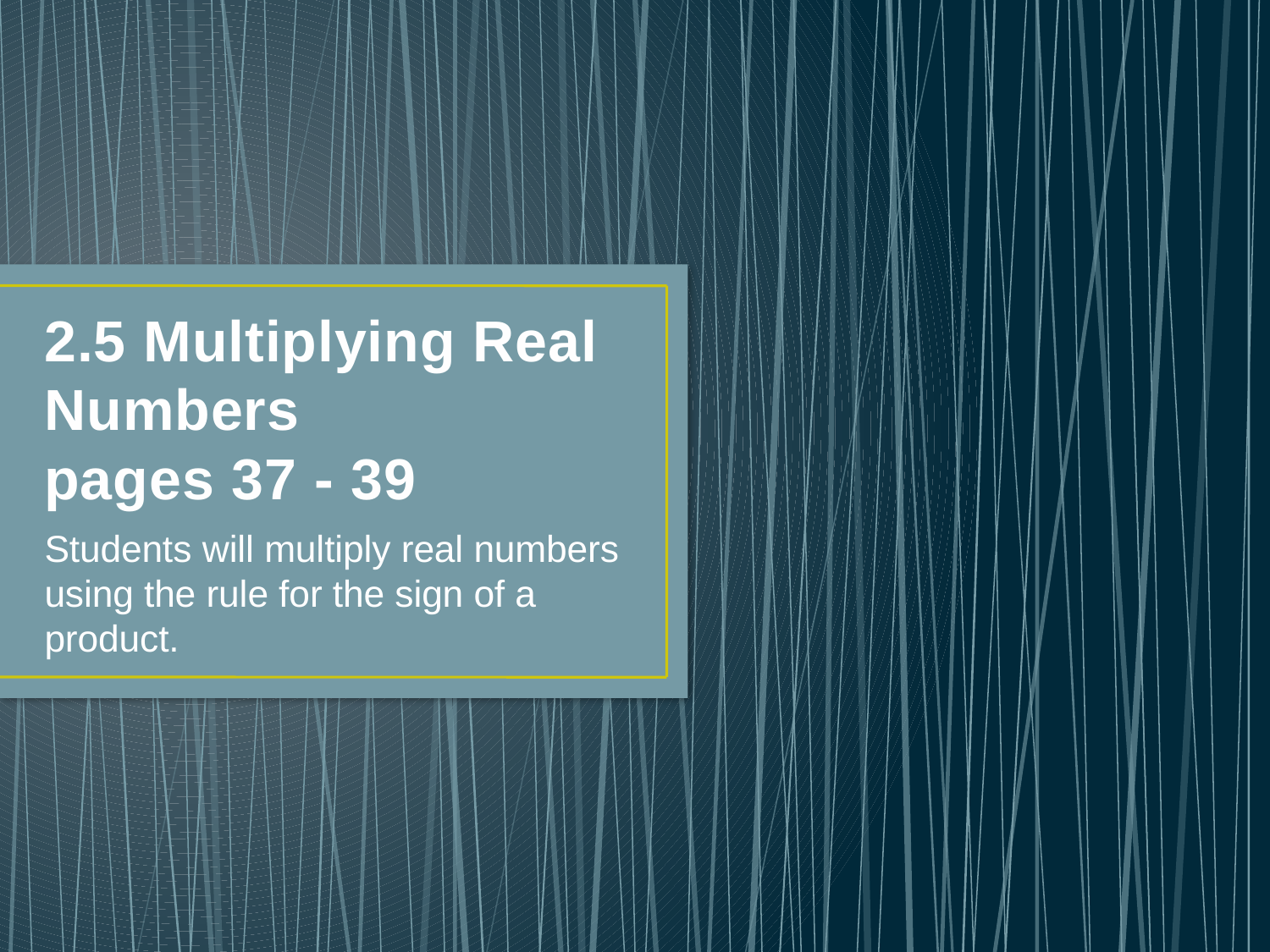

# 2.5 Multiplying Real Numbers pages 37 - 39
Students will multiply real numbers using the rule for the sign of a product.